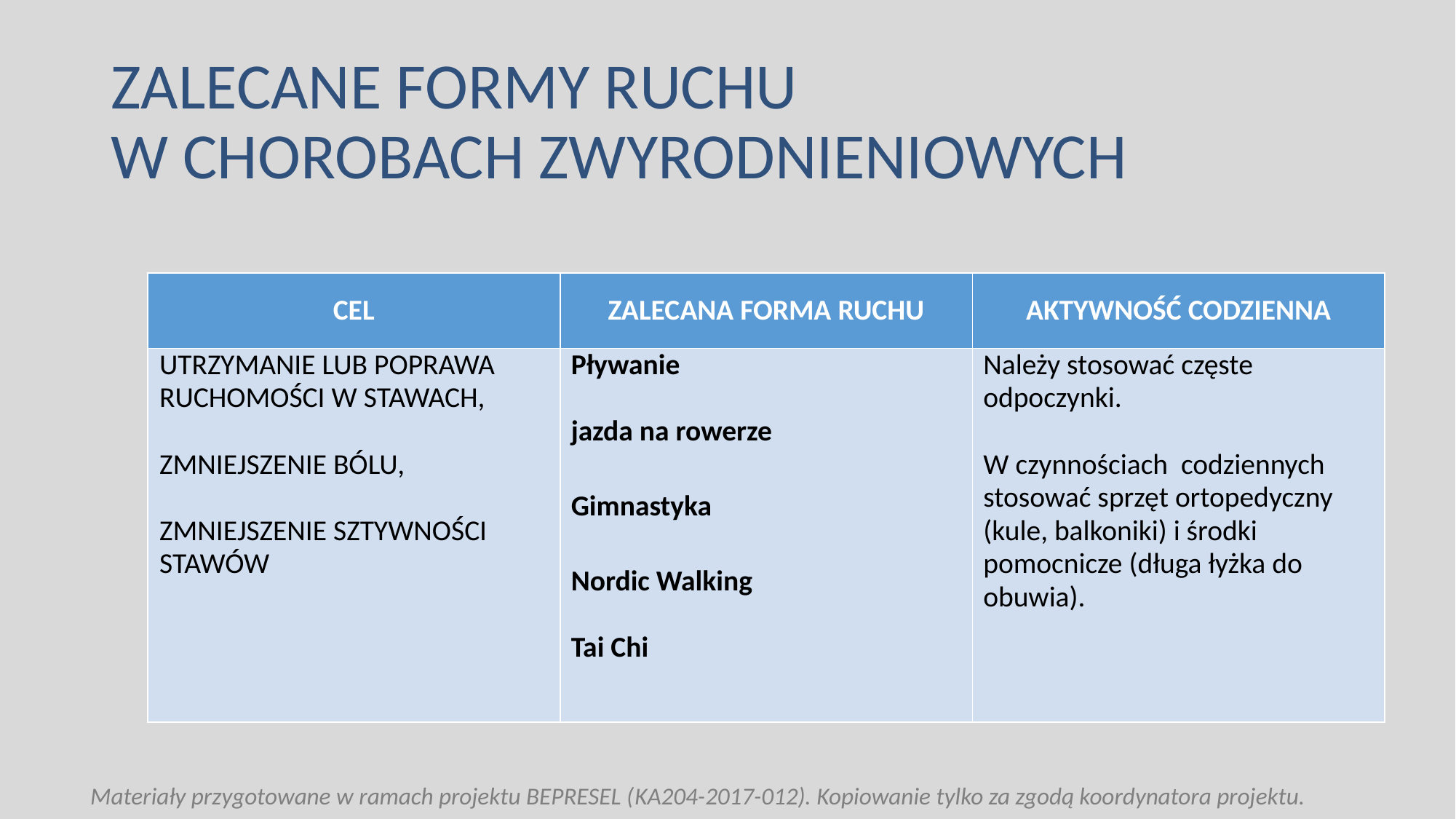

# ZALECANE FORMY RUCHU W CHOROBACH ZWYRODNIENIOWYCH
| CEL | ZALECANA FORMA RUCHU | AKTYWNOŚĆ CODZIENNA |
| --- | --- | --- |
| UTRZYMANIE LUB POPRAWA RUCHOMOŚCI W STAWACH, ZMNIEJSZENIE BÓLU, ZMNIEJSZENIE SZTYWNOŚCI STAWÓW | Pływanie jazda na rowerze Gimnastyka Nordic Walking Tai Chi | Należy stosować częste odpoczynki. W czynnościach codziennych stosować sprzęt ortopedyczny (kule, balkoniki) i środki pomocnicze (długa łyżka do obuwia). |
Materiały przygotowane w ramach projektu BEPRESEL (KA204-2017-012). Kopiowanie tylko za zgodą koordynatora projektu.